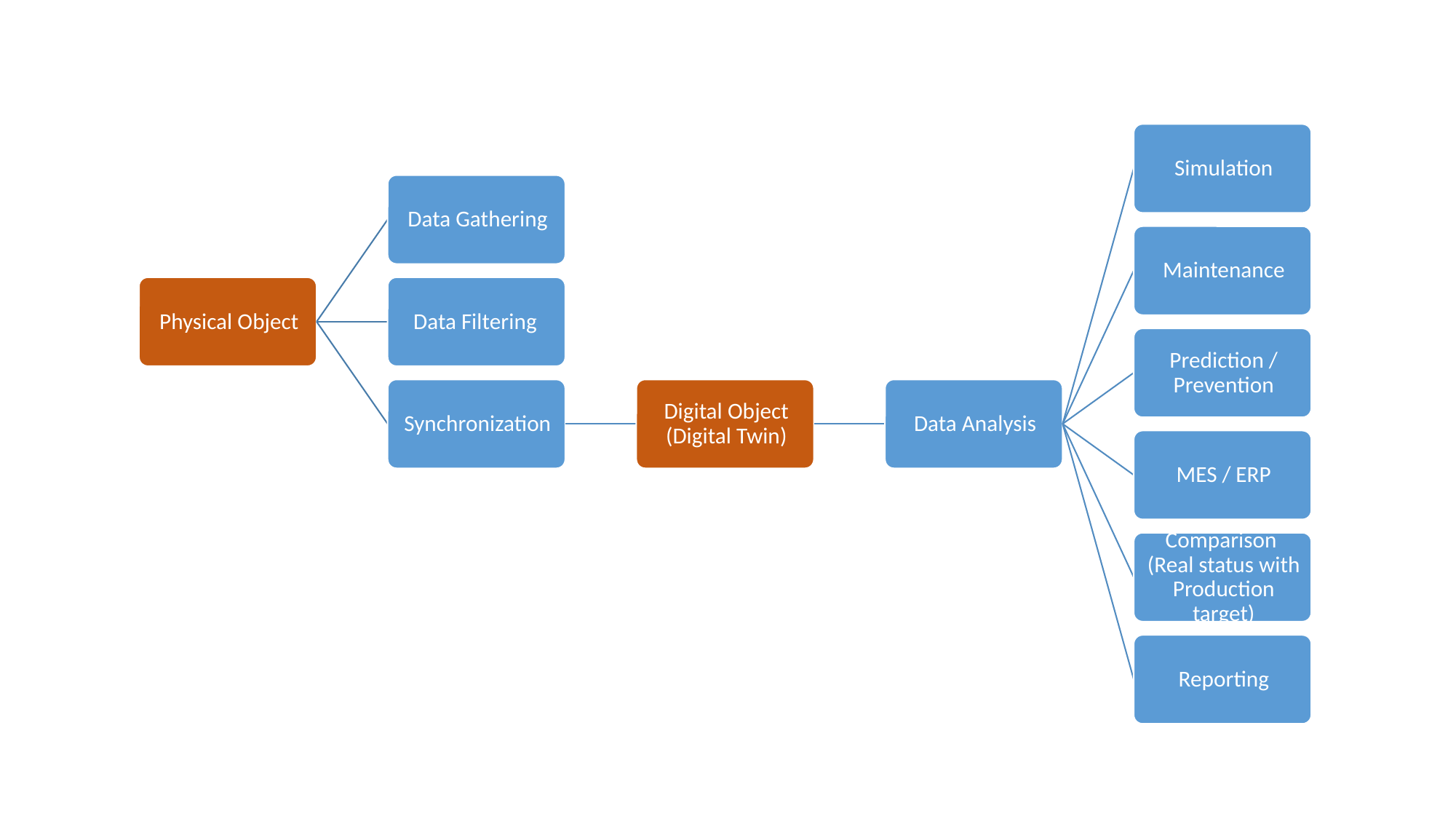

Physical Object

Data Gathering

Data Filtering

Synchronization

Digital Object
(Digital Twin)

Data Analysis

Simulation

Maintenance

Prediction / Prevention

MES / ERP

Comparison
(Real status with Production target)

Reporting